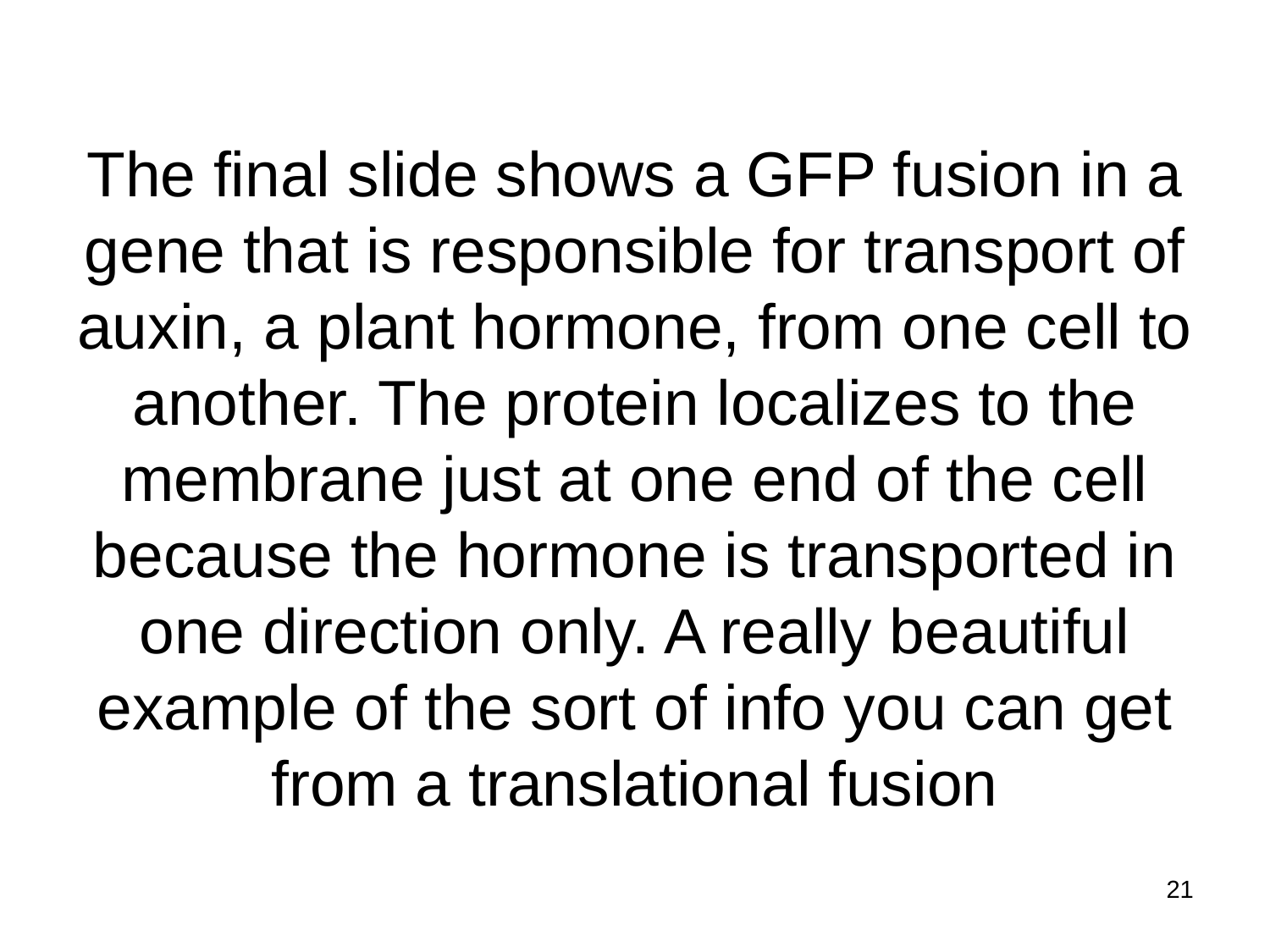

# The final slide shows a GFP fusion in a gene that is responsible for transport of auxin, a plant hormone, from one cell to another. The protein localizes to the membrane just at one end of the cell because the hormone is transported in one direction only. A really beautiful example of the sort of info you can get from a translational fusion
21